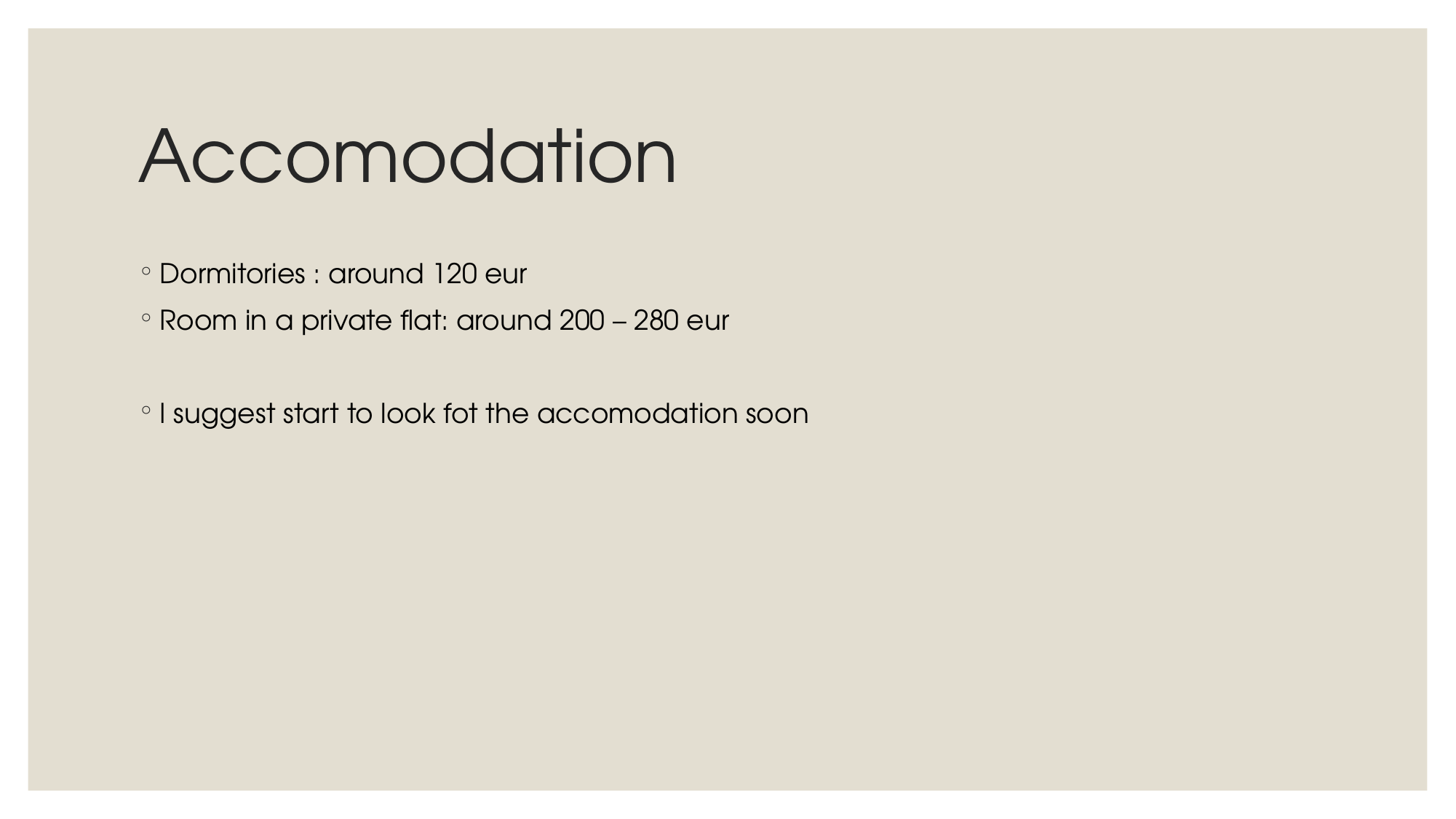

# Accomodation
Dormitories : around 120 eur
Room in a private flat: around 200 – 280 eur

I suggest start to look fot the accomodation soon